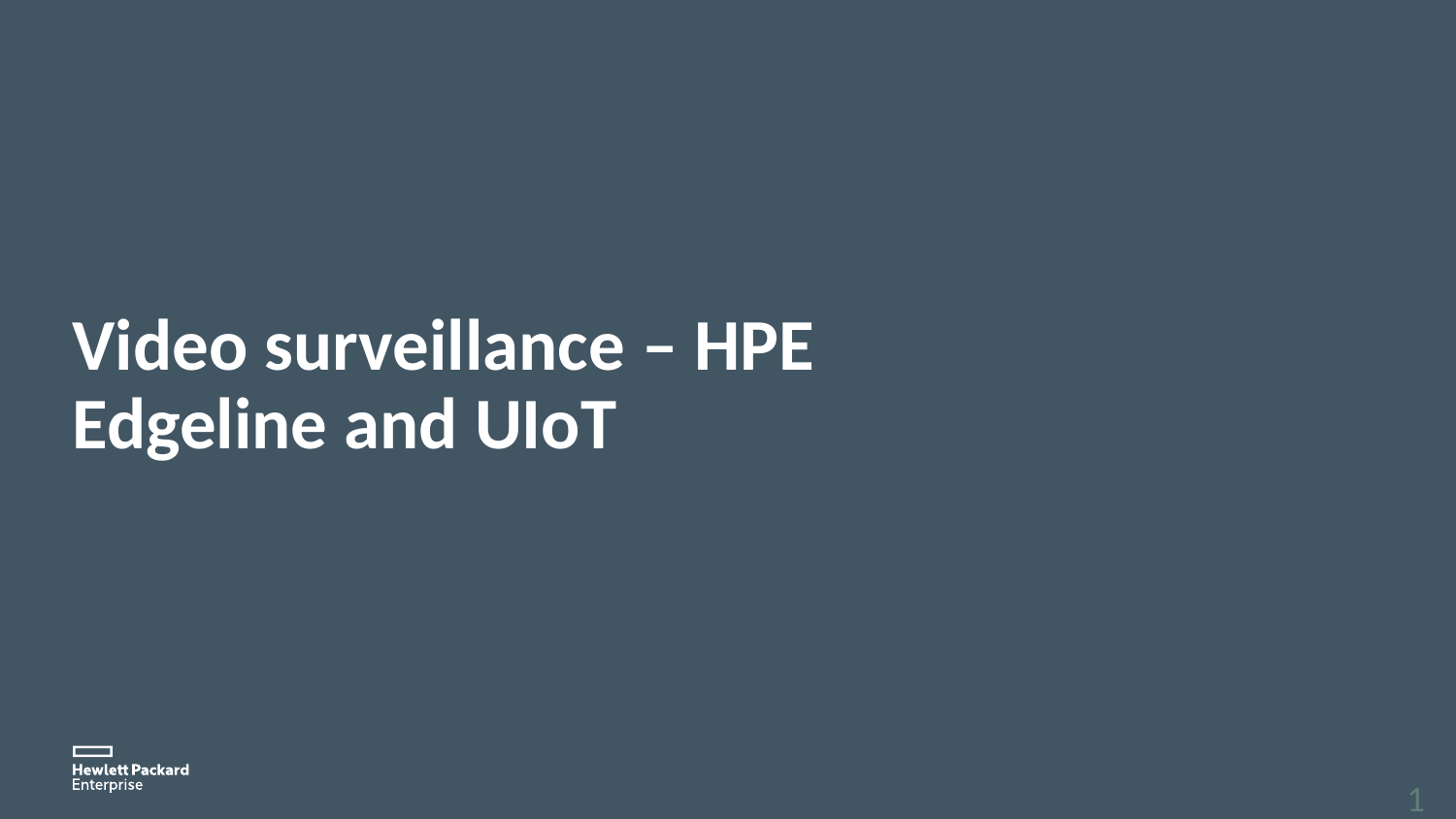

# Video surveillance – HPE Edgeline and UIoT
18